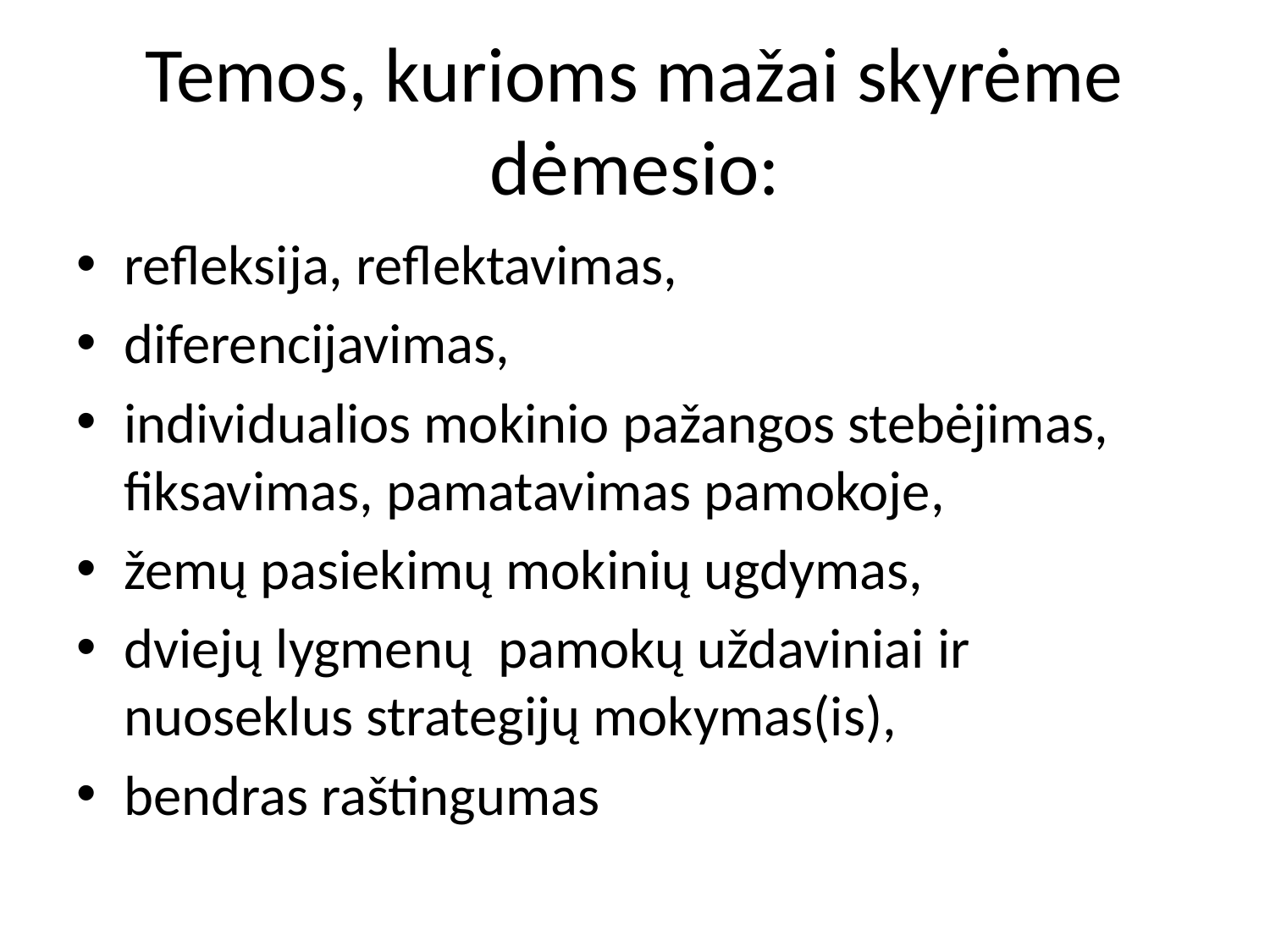

# Temos, kurioms mažai skyrėme dėmesio:
refleksija, reflektavimas,
diferencijavimas,
individualios mokinio pažangos stebėjimas, fiksavimas, pamatavimas pamokoje,
žemų pasiekimų mokinių ugdymas,
dviejų lygmenų  pamokų uždaviniai ir nuoseklus strategijų mokymas(is),
bendras raštingumas